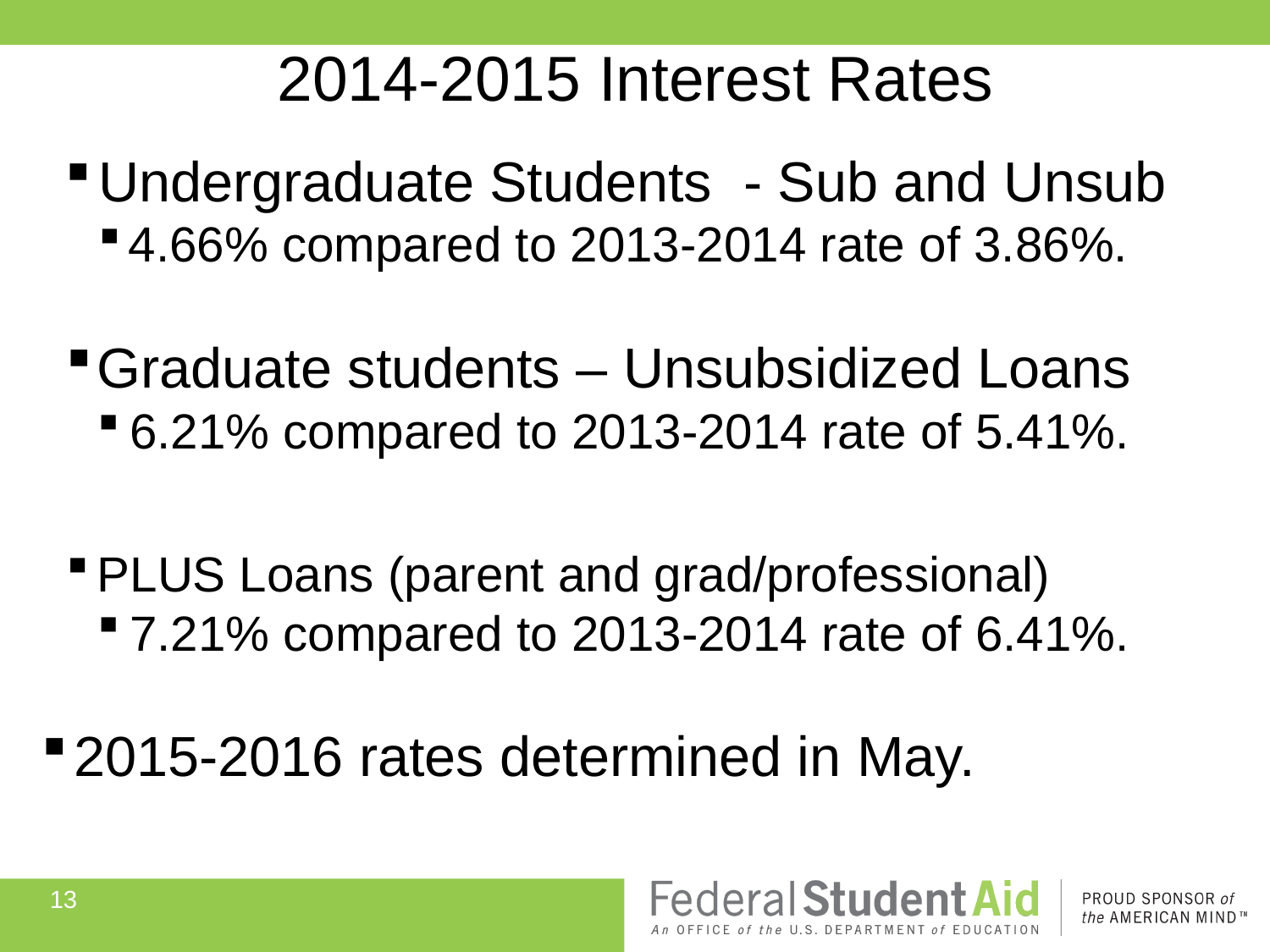

2014-2015 Interest Rates
Undergraduate Students  - Sub and Unsub
4.66% compared to 2013-2014 rate of 3.86%.

Graduate students – Unsubsidized Loans
6.21% compared to 2013-2014 rate of 5.41%.

PLUS Loans (parent and grad/professional)
7.21% compared to 2013-2014 rate of 6.41%.

2015-2016 rates determined in May.

13